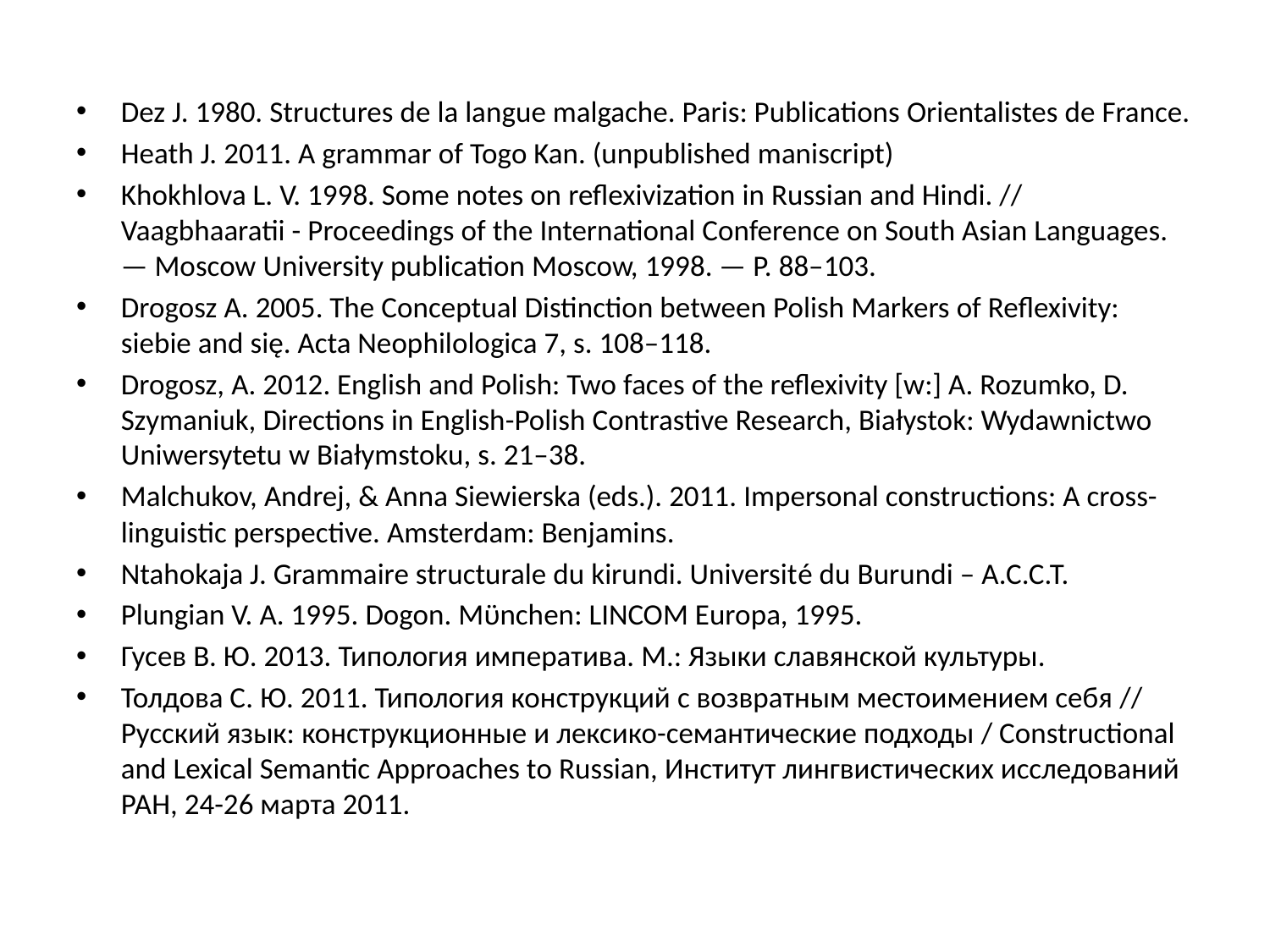

Dez J. 1980. Structures de la langue malgache. Paris: Publications Orientalistes de France.
Heath J. 2011. A grammar of Togo Kan. (unpublished maniscript)
Khokhlova L. V. 1998. Some notes on reflexivization in Russian and Hindi. // Vaagbhaaratii - Proceedings of the International Conference on South Asian Languages. — Moscow University publication Moscow, 1998. — P. 88–103.
Drogosz A. 2005. The Conceptual Distinction between Polish Markers of Reflexivity: siebie and się. Acta Neophilologica 7, s. 108–118.
Drogosz, A. 2012. English and Polish: Two faces of the reflexivity [w:] A. Rozumko, D. Szymaniuk, Directions in English-Polish Contrastive Research, Białystok: Wydawnictwo Uniwersytetu w Białymstoku, s. 21–38.
Malchukov, Andrej, & Anna Siewierska (eds.). 2011. Impersonal constructions: A cross-linguistic perspective. Amsterdam: Benjamins.
Ntahokaja J. Grammaire structurale du kirundi. Université du Burundi – A.C.C.T.
Plungian V. A. 1995. Dogon. Mϋnchen: LINCOM Europa, 1995.
Гусев В. Ю. 2013. Типология императива. М.: Языки славянской культуры.
Толдова С. Ю. 2011. Типология конструкций с возвратным местоимением себя // Русский язык: конструкционные и лексико-семантические подходы / Constructional and Lexical Semantic Approaches to Russian, Институт лингвистических исследований РАН, 24-26 марта 2011.